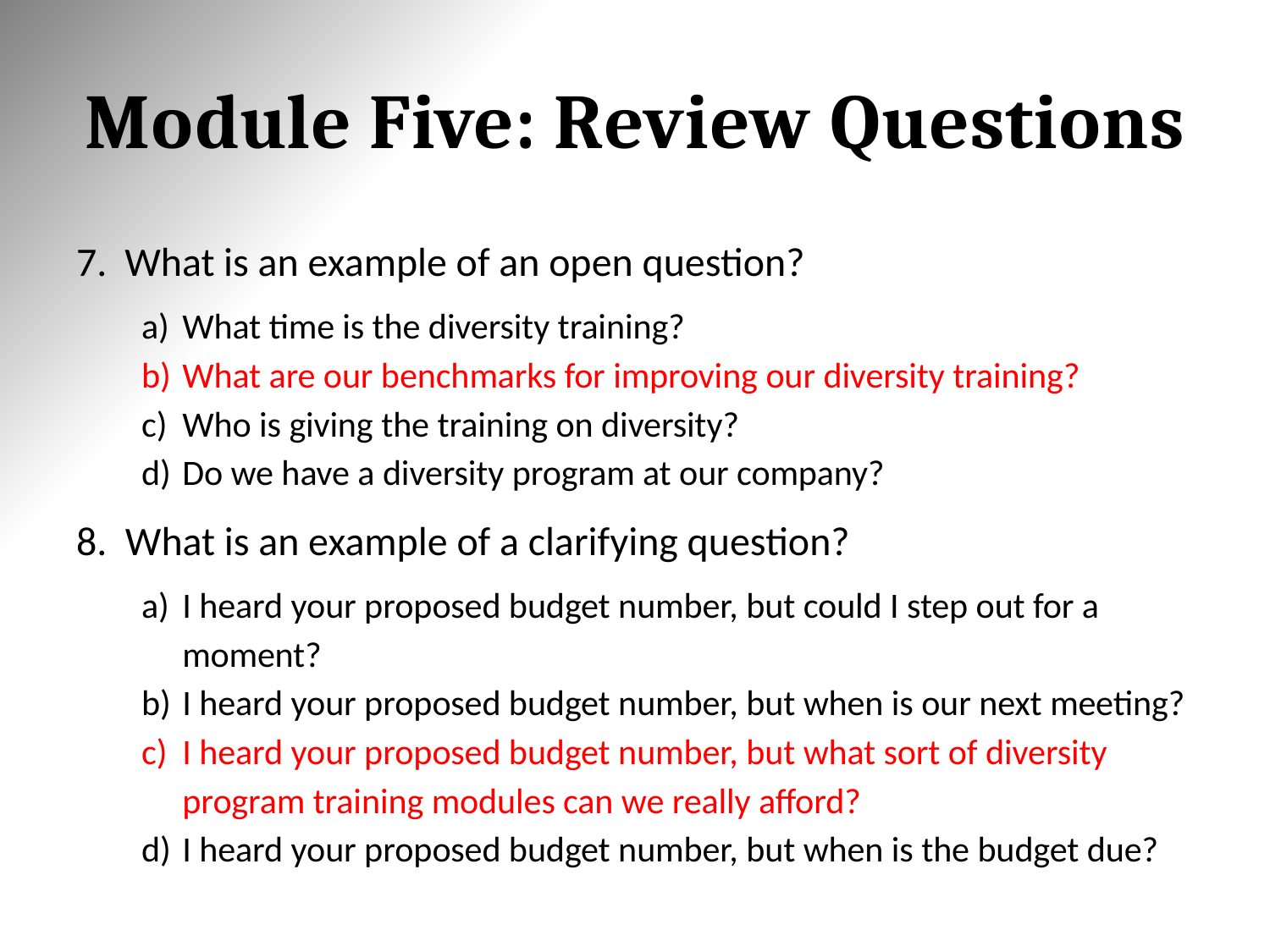

# Module Five: Review Questions
What is an example of an open question?
What time is the diversity training?
What are our benchmarks for improving our diversity training?
Who is giving the training on diversity?
Do we have a diversity program at our company?
What is an example of a clarifying question?
I heard your proposed budget number, but could I step out for a moment?
I heard your proposed budget number, but when is our next meeting?
I heard your proposed budget number, but what sort of diversity program training modules can we really afford?
I heard your proposed budget number, but when is the budget due?